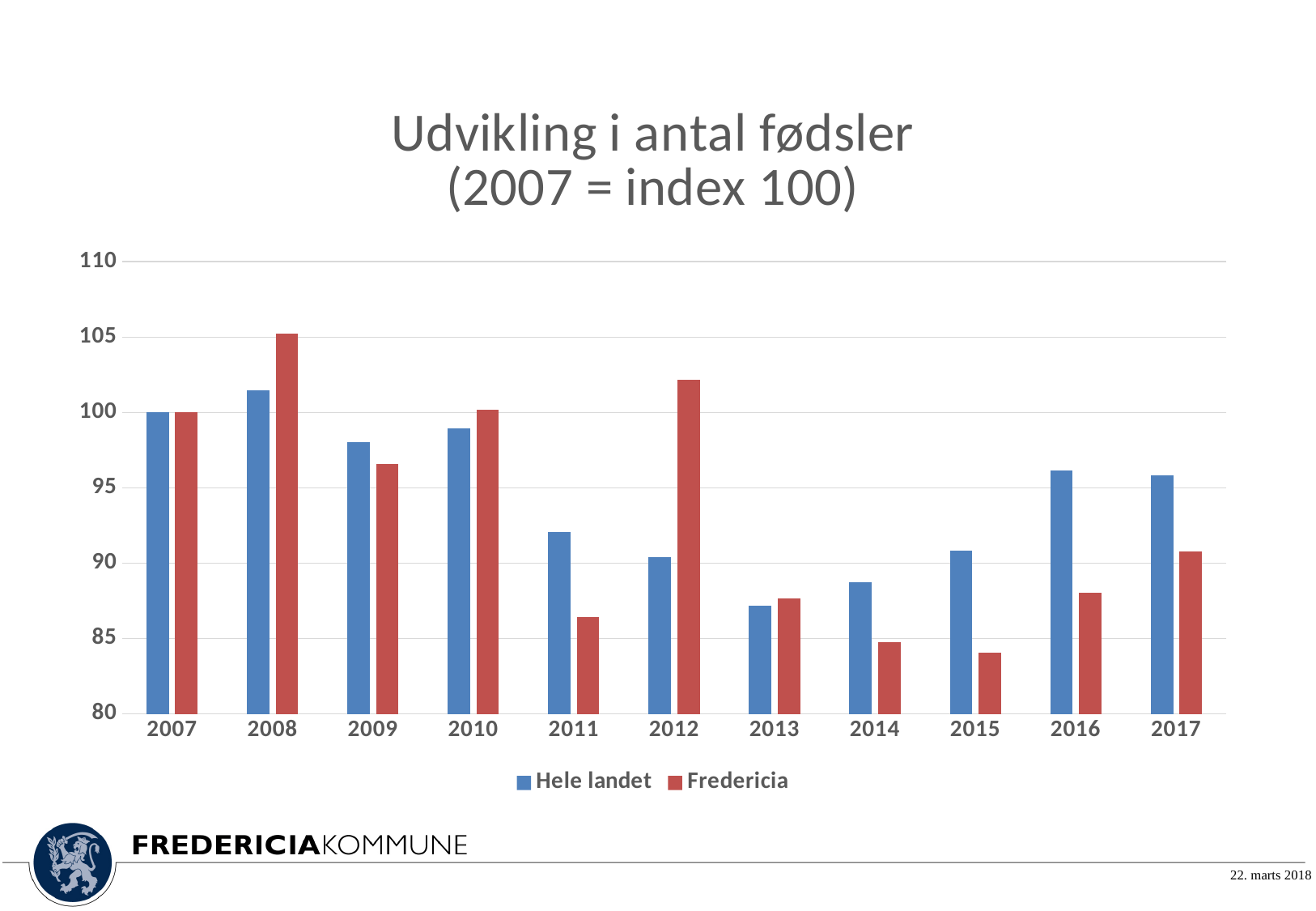

### Chart: Udvikling i antal fødsler
(2007 = index 100)

| Category |  |  |
|---|---|---|
| 2007 | 100.0 | 100.0 |
| 2008 | 101.49183858181705 | 105.25362318840578 |
| 2009 | 98.02752723073563 | 96.55797101449275 |
| 2010 | 98.9529040916326 | 100.18115942028984 |
| 2011 | 92.06641490590182 | 86.41304347826086 |
| 2012 | 90.37795324740176 | 102.17391304347827 |
| 2013 | 87.1898505040417 | 87.68115942028986 |
| 2014 | 88.74566961081115 | 84.78260869565217 |
| 2015 | 90.82893792328579 | 84.05797101449275 |
| 2016 | 96.14868449798696 | 88.04347826086956 |
| 2017 | 95.81005586592178 | 90.76086956521739 |